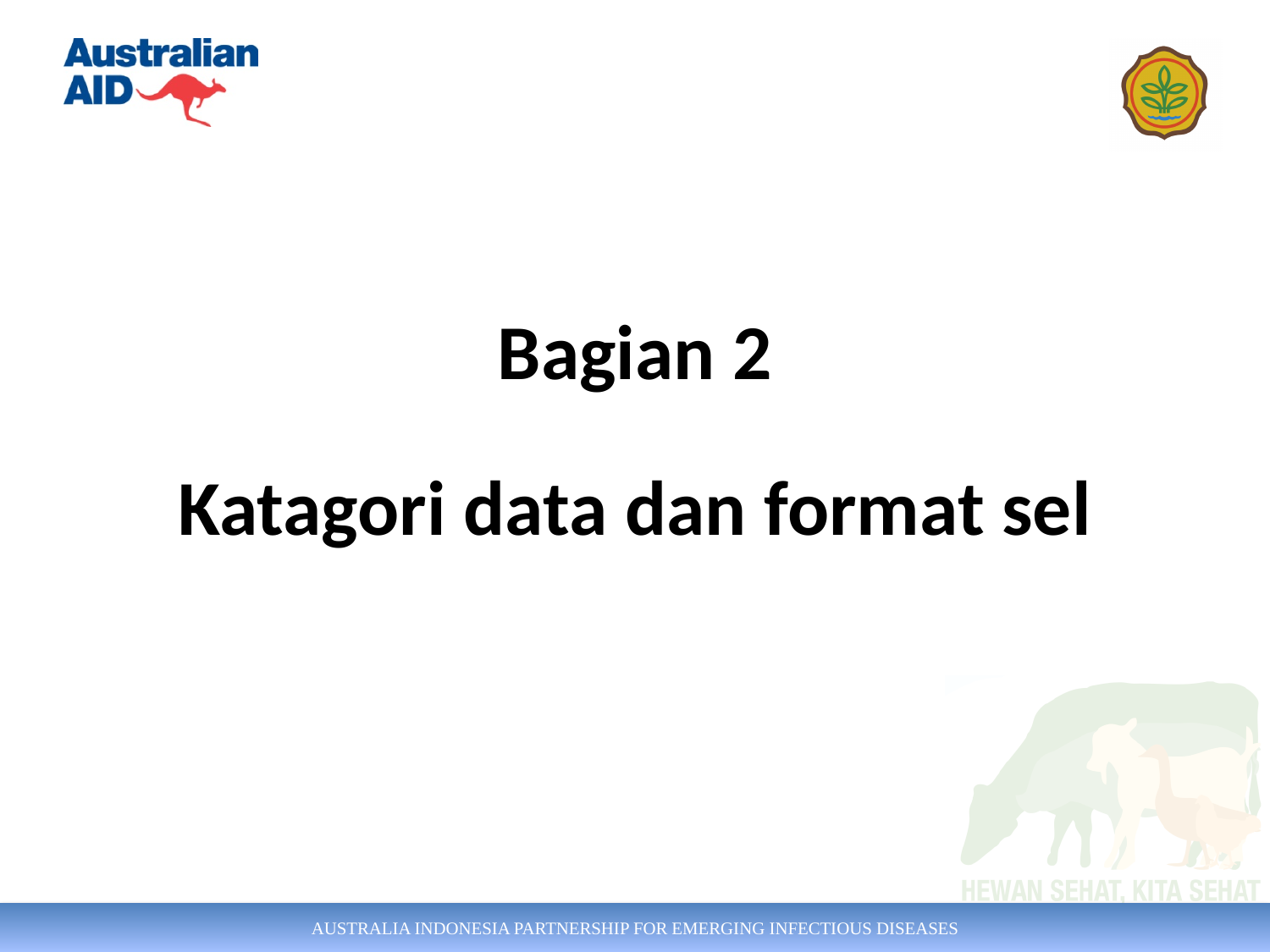

# Bagian 2
Katagori data dan format sel